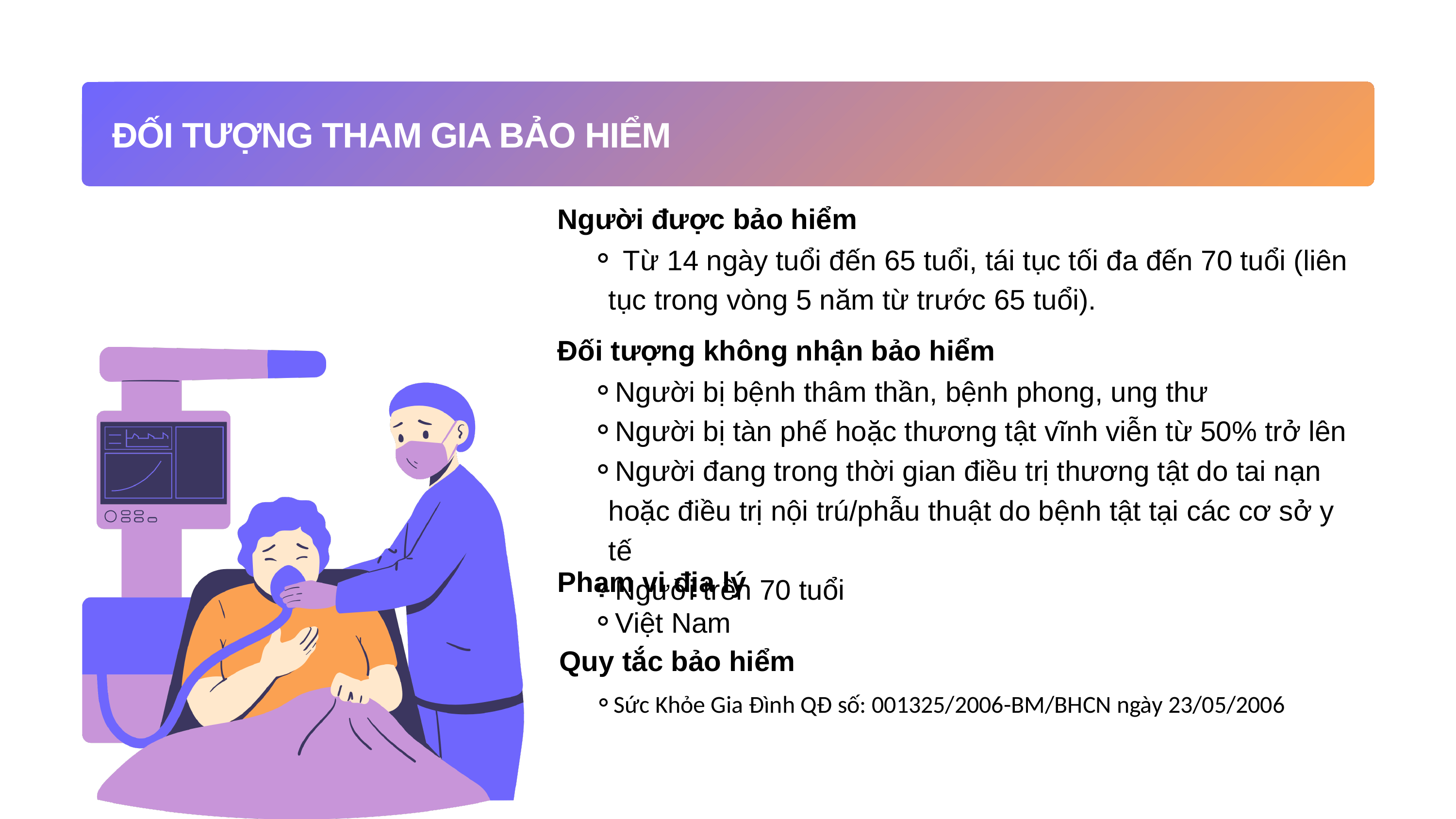

ĐỐI TƯỢNG THAM GIA BẢO HIỂM
Người được bảo hiểm
 Từ 14 ngày tuổi đến 65 tuổi, tái tục tối đa đến 70 tuổi (liên tục trong vòng 5 năm từ trước 65 tuổi).
Đối tượng không nhận bảo hiểm
Người bị bệnh thâm thần, bệnh phong, ung thư
Người bị tàn phế hoặc thương tật vĩnh viễn từ 50% trở lên
Người đang trong thời gian điều trị thương tật do tai nạn hoặc điều trị nội trú/phẫu thuật do bệnh tật tại các cơ sở y tế
Người trên 70 tuổi
Phạm vi địa lý
Việt Nam
Quy tắc bảo hiểm
Sức Khỏe Gia Đình QĐ số: 001325/2006-BM/BHCN ngày 23/05/2006